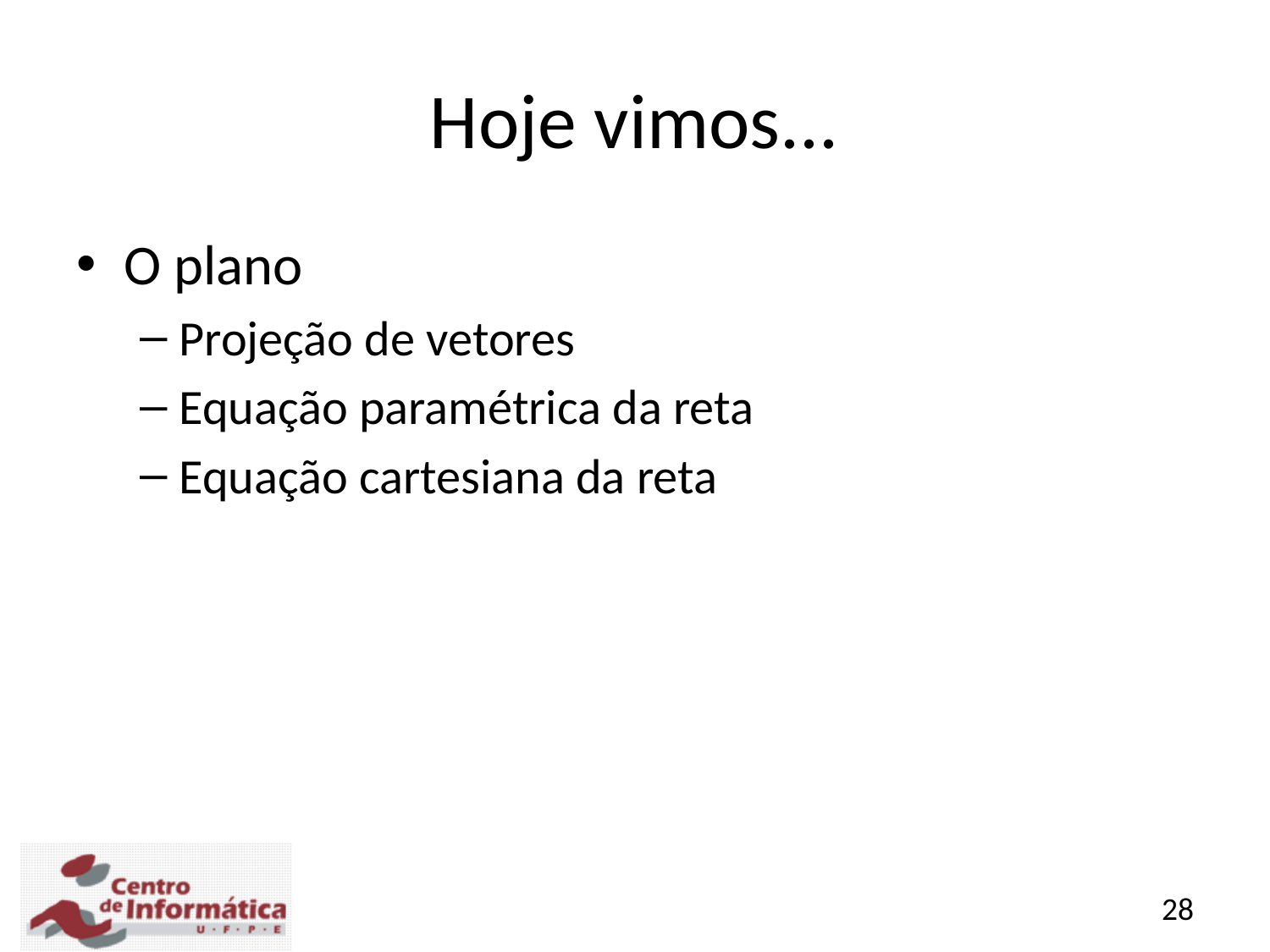

# Hoje vimos...
O plano
Projeção de vetores
Equação paramétrica da reta
Equação cartesiana da reta

28